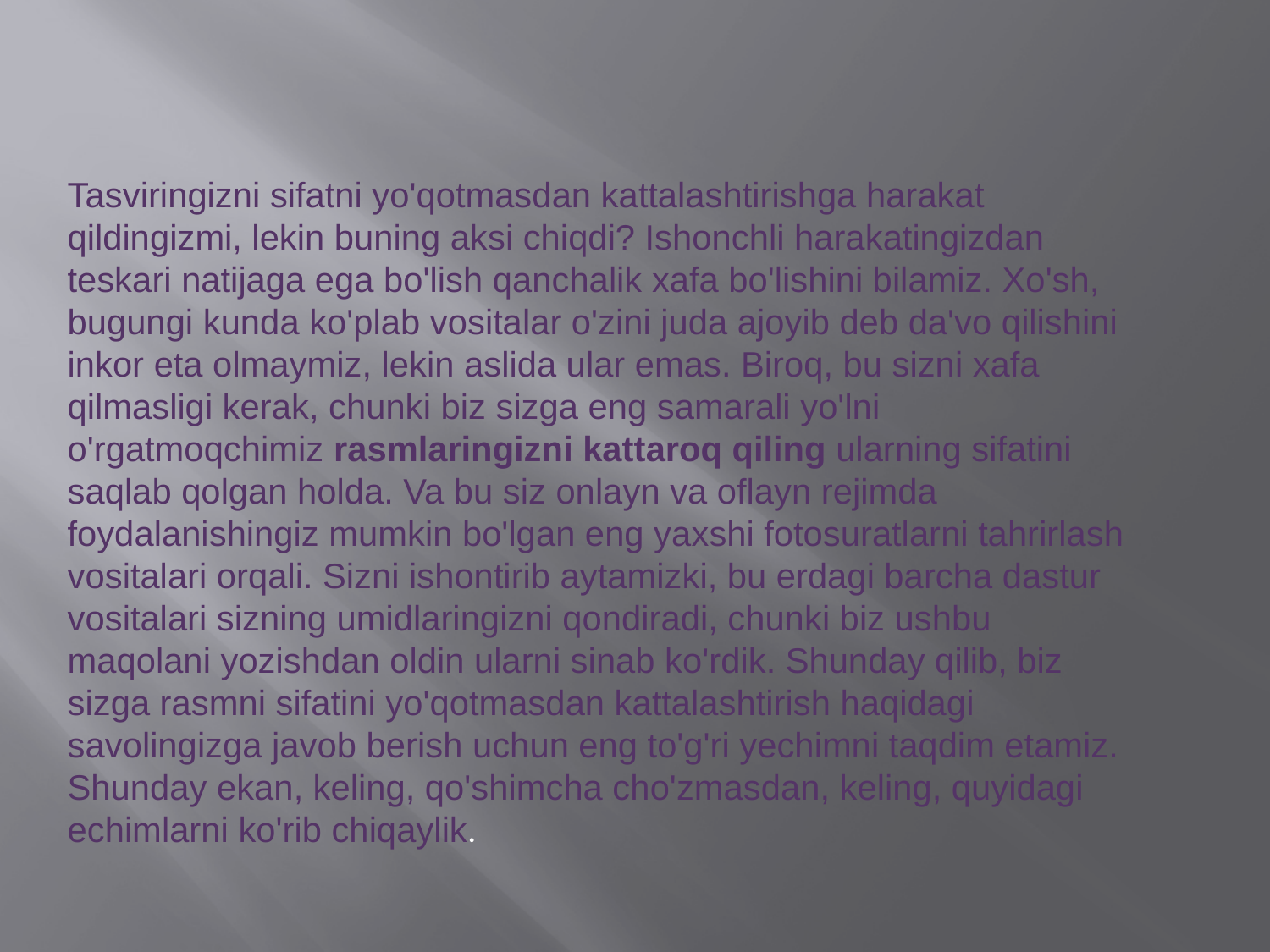

Tasviringizni sifatni yo'qotmasdan kattalashtirishga harakat qildingizmi, lekin buning aksi chiqdi? Ishonchli harakatingizdan teskari natijaga ega bo'lish qanchalik xafa bo'lishini bilamiz. Xo'sh, bugungi kunda ko'plab vositalar o'zini juda ajoyib deb da'vo qilishini inkor eta olmaymiz, lekin aslida ular emas. Biroq, bu sizni xafa qilmasligi kerak, chunki biz sizga eng samarali yo'lni o'rgatmoqchimiz rasmlaringizni kattaroq qiling ularning sifatini saqlab qolgan holda. Va bu siz onlayn va oflayn rejimda foydalanishingiz mumkin bo'lgan eng yaxshi fotosuratlarni tahrirlash vositalari orqali. Sizni ishontirib aytamizki, bu erdagi barcha dastur vositalari sizning umidlaringizni qondiradi, chunki biz ushbu maqolani yozishdan oldin ularni sinab ko'rdik. Shunday qilib, biz sizga rasmni sifatini yo'qotmasdan kattalashtirish haqidagi savolingizga javob berish uchun eng to'g'ri yechimni taqdim etamiz. Shunday ekan, keling, qo'shimcha cho'zmasdan, keling, quyidagi echimlarni ko'rib chiqaylik.